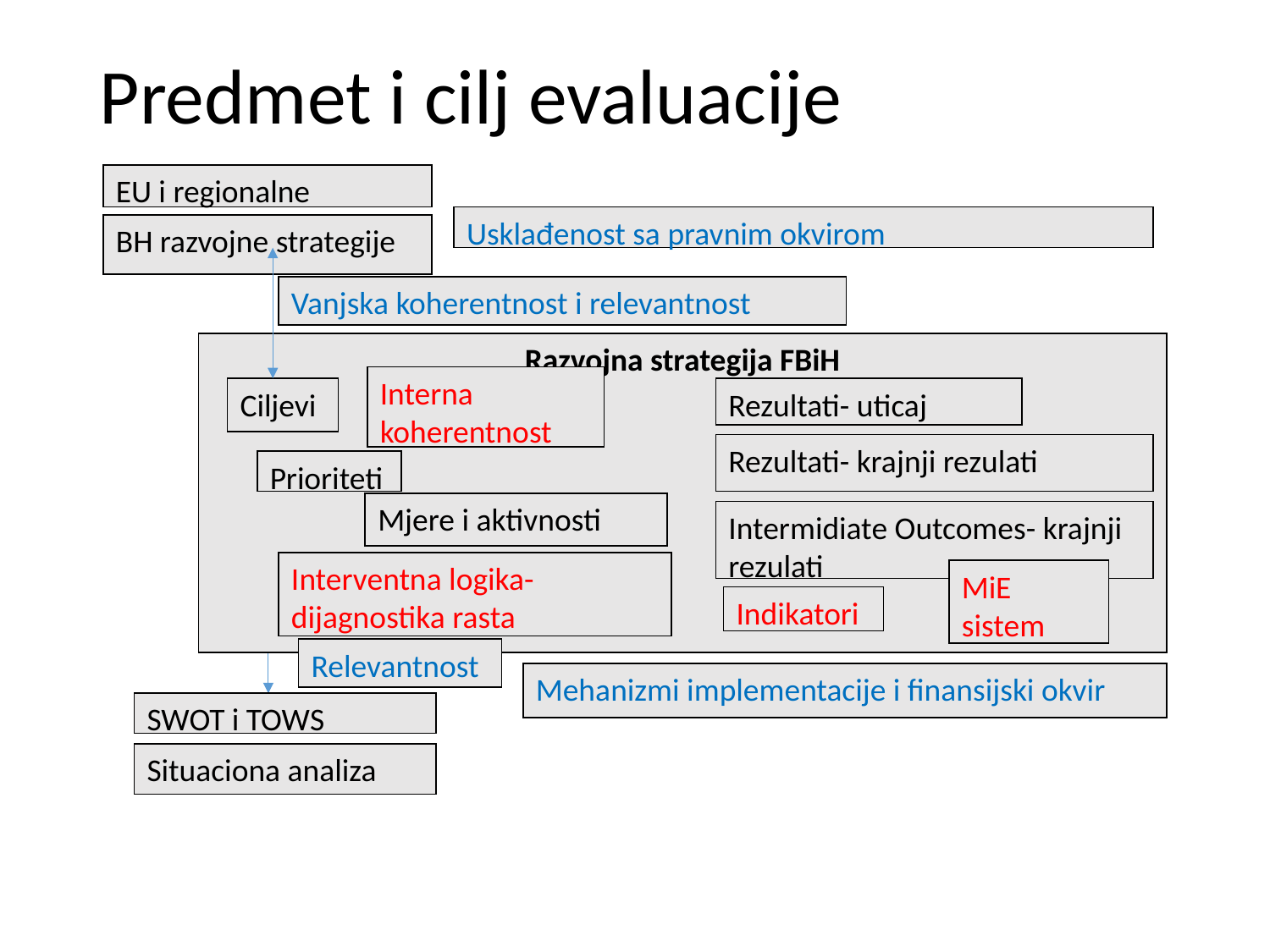

Predmet i cilj evaluacije
EU i regionalne incijative
Usklađenost sa pravnim okvirom
BH razvojne strategije
Vanjska koherentnost i relevantnost
Razvojna strategija FBiH

Interna koherentnost
Ciljevi
Rezultati- uticaj
Rezultati- krajnji rezulati
Prioriteti
Mjere i aktivnosti
Intermidiate Outcomes- krajnji rezulati
Interventna logika-dijagnostika rasta
MiE sistem
Indikatori
Relevantnost
Mehanizmi implementacije i finansijski okvir
SWOT i TOWS
Situaciona analiza